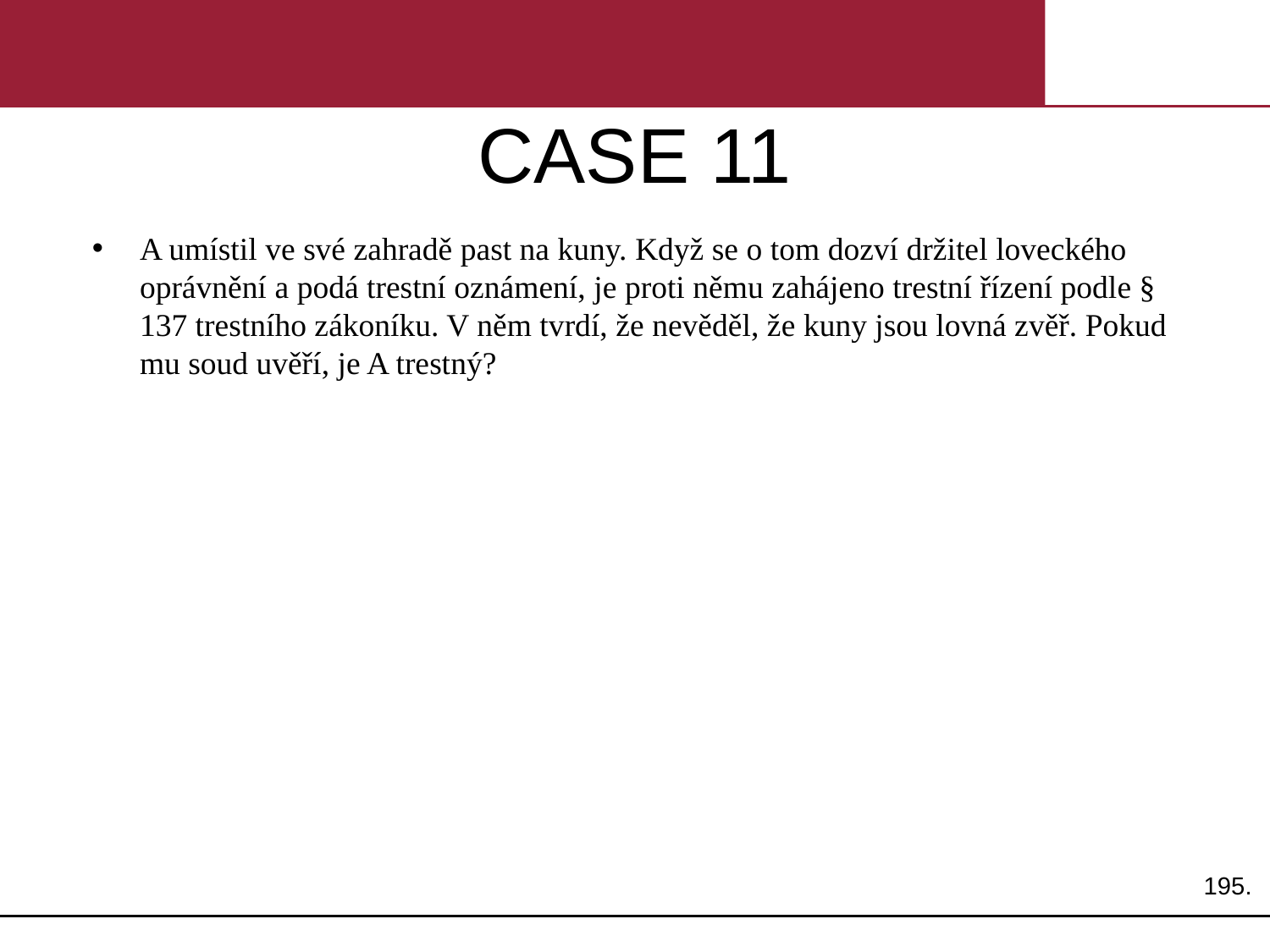

# CASE 11

A umístil ve své zahradě past na kuny. Když se o tom dozví držitel loveckého oprávnění a podá trestní oznámení, je proti němu zahájeno trestní řízení podle § 137 trestního zákoníku. V něm tvrdí, že nevěděl, že kuny jsou lovná zvěř. Pokud mu soud uvěří, je A trestný?

195.